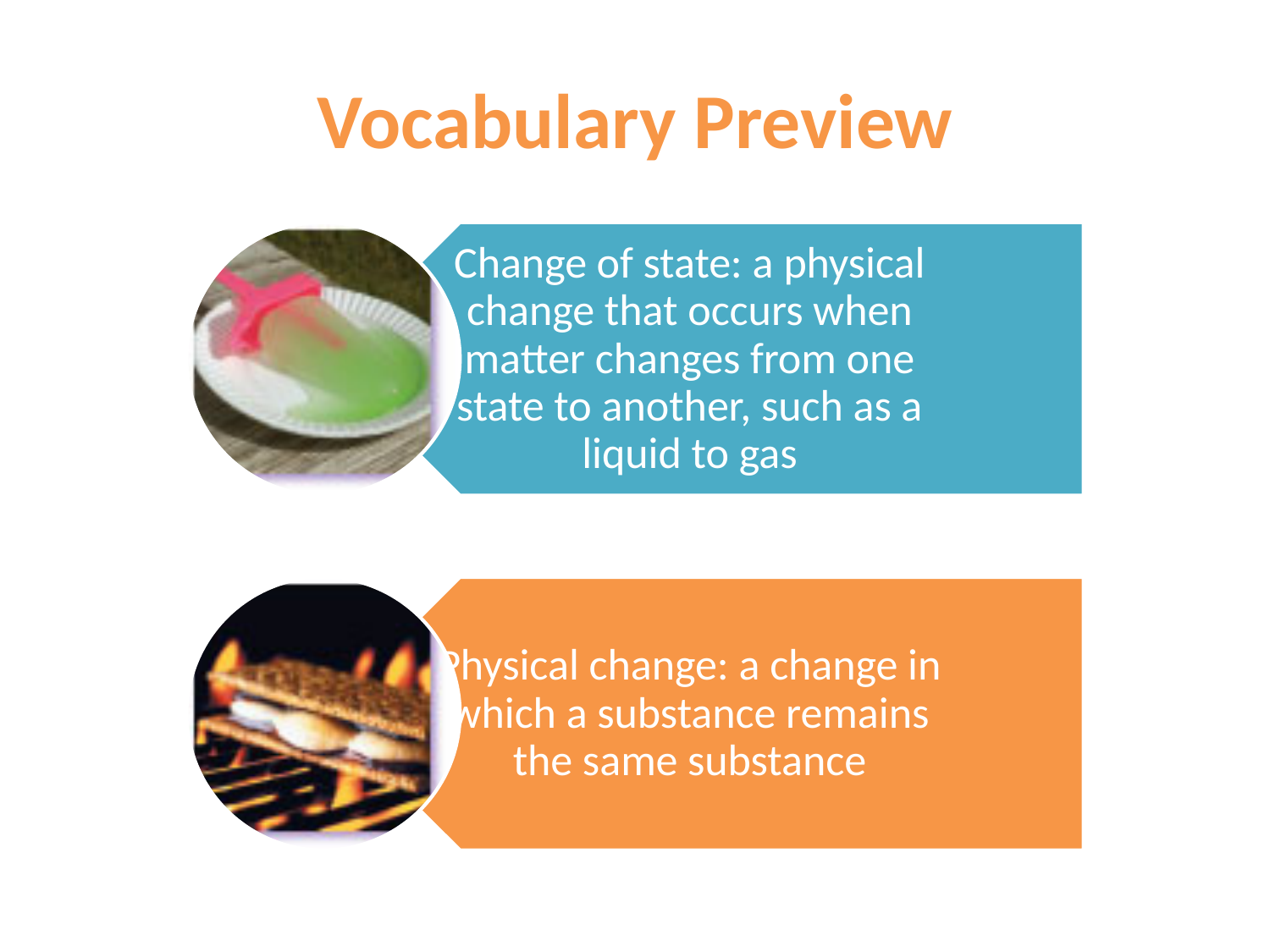

# Vocabulary Preview
Change of state: a physical change that occurs when matter changes from one state to another, such as a liquid to gas
Physical change: a change in which a substance remains the same substance